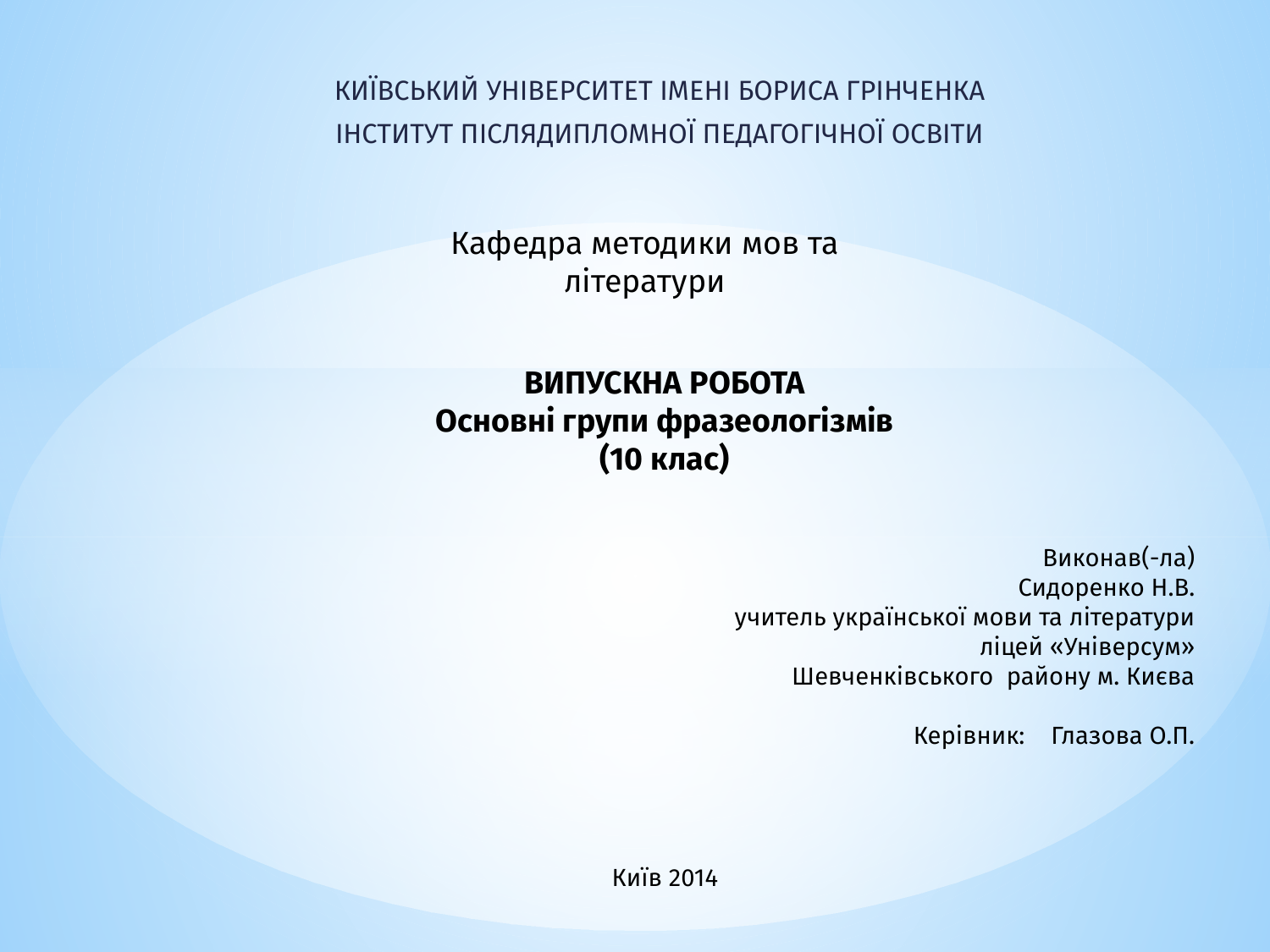

КИЇВСЬКИЙ УНІВЕРСИТЕТ ІМЕНІ БОРИСА ГРІНЧЕНКА
ІНСТИТУТ ПІСЛЯДИПЛОМНОЇ ПЕДАГОГІЧНОЇ ОСВІТИ

Кафедра методики мов та літератури
ВИПУСКНА РОБОТА
Основні групи фразеологізмів
(10 клас)
	Виконав(-ла)
Сидоренко Н.В.
 учитель української мови та літератури
ліцей «Універсум»
Шевченківського  району м. Києва

Керівник:    Глазова О.П.

Київ 2014